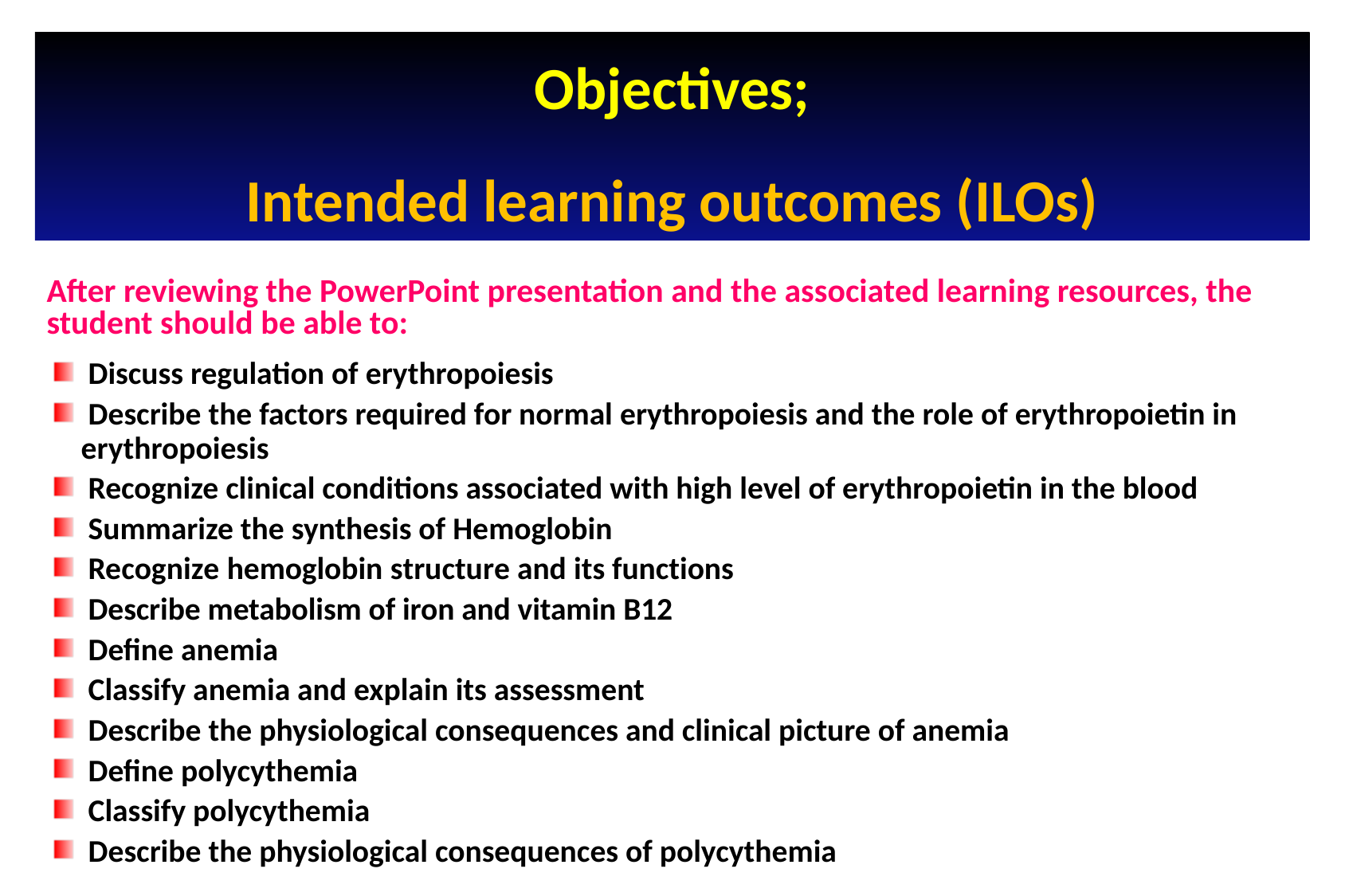

Objectives;
Intended learning outcomes (ILOs)
After reviewing the PowerPoint presentation and the associated learning resources, the student should be able to:
 Discuss regulation of erythropoiesis
 Describe the factors required for normal erythropoiesis and the role of erythropoietin in erythropoiesis
 Recognize clinical conditions associated with high level of erythropoietin in the blood
 Summarize the synthesis of Hemoglobin
 Recognize hemoglobin structure and its functions
 Describe metabolism of iron and vitamin B12
 Define anemia
 Classify anemia and explain its assessment
 Describe the physiological consequences and clinical picture of anemia
 Define polycythemia
 Classify polycythemia
 Describe the physiological consequences of polycythemia